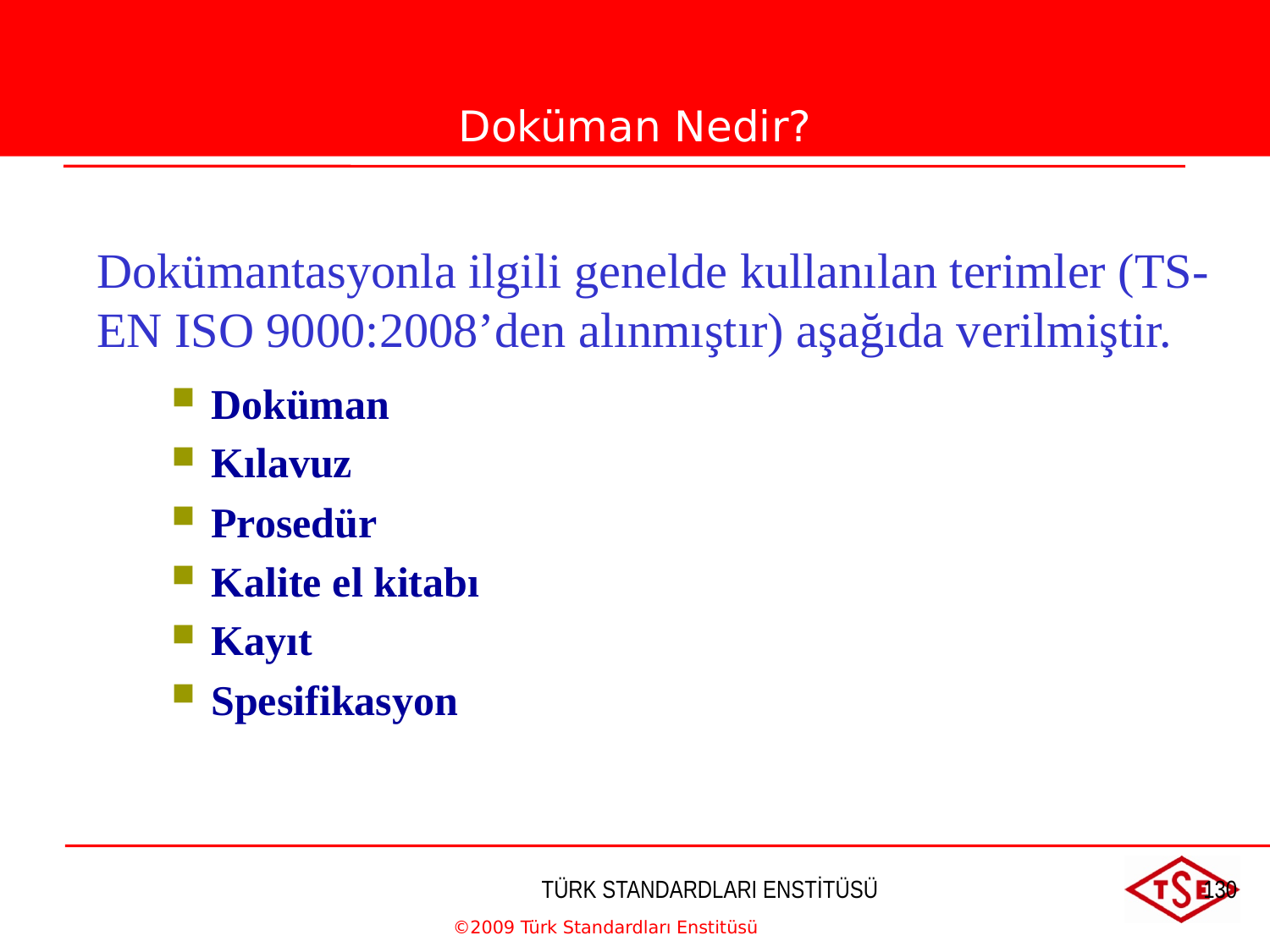

Doküman Nedir?
Dokümantasyonla ilgili genelde kullanılan terimler (TS-EN ISO 9000:2008’den alınmıştır) aşağıda verilmiştir.
Doküman
Kılavuz
Prosedür
Kalite el kitabı
Kayıt
Spesifikasyon

©2009 Türk Standardları Enstitüsü
TÜRK STANDARDLARI ENSTİTÜSÜ
130